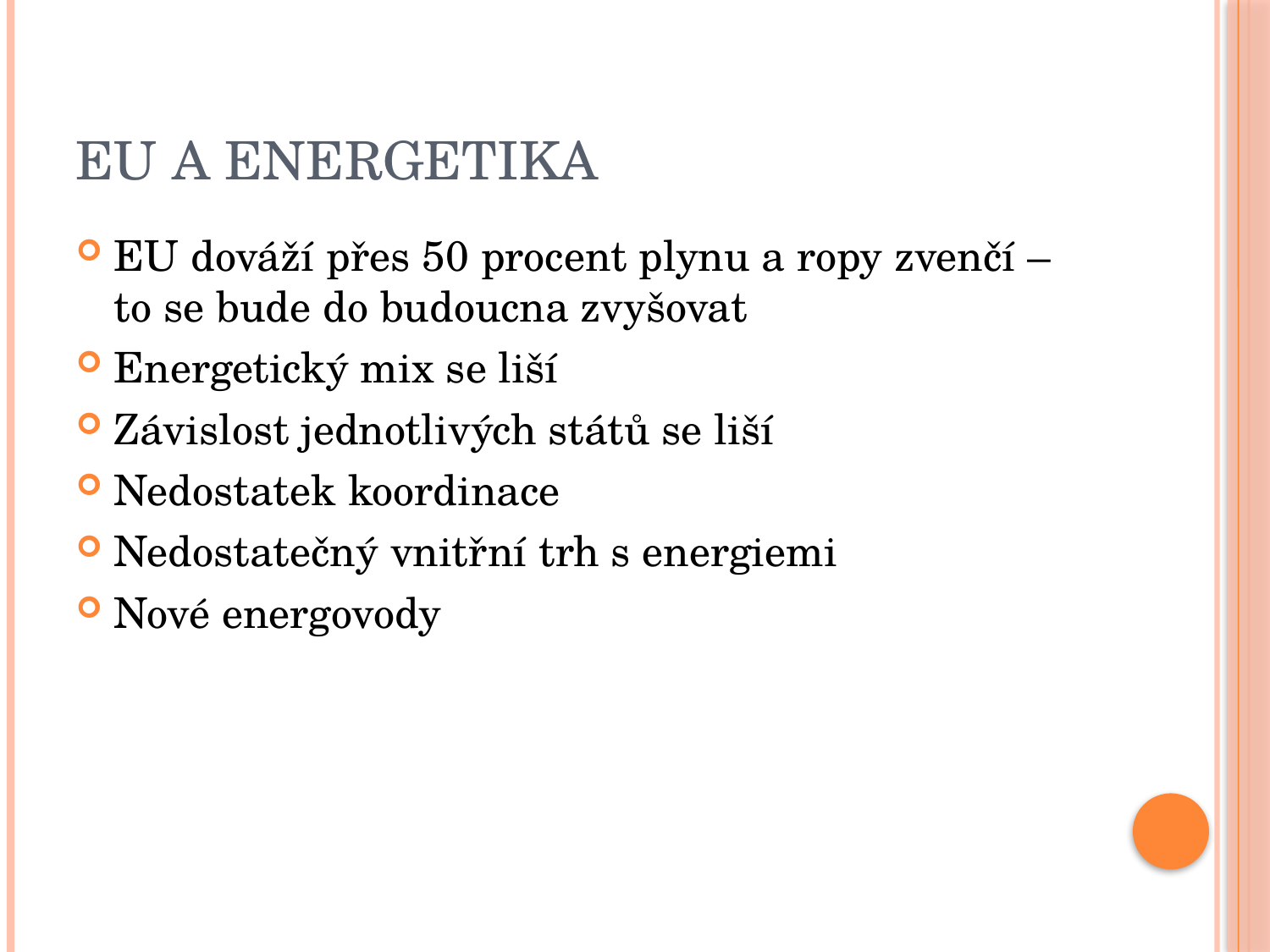

# EU a energetika
EU dováží přes 50 procent plynu a ropy zvenčí – to se bude do budoucna zvyšovat
Energetický mix se liší
Závislost jednotlivých států se liší
Nedostatek koordinace
Nedostatečný vnitřní trh s energiemi
Nové energovody